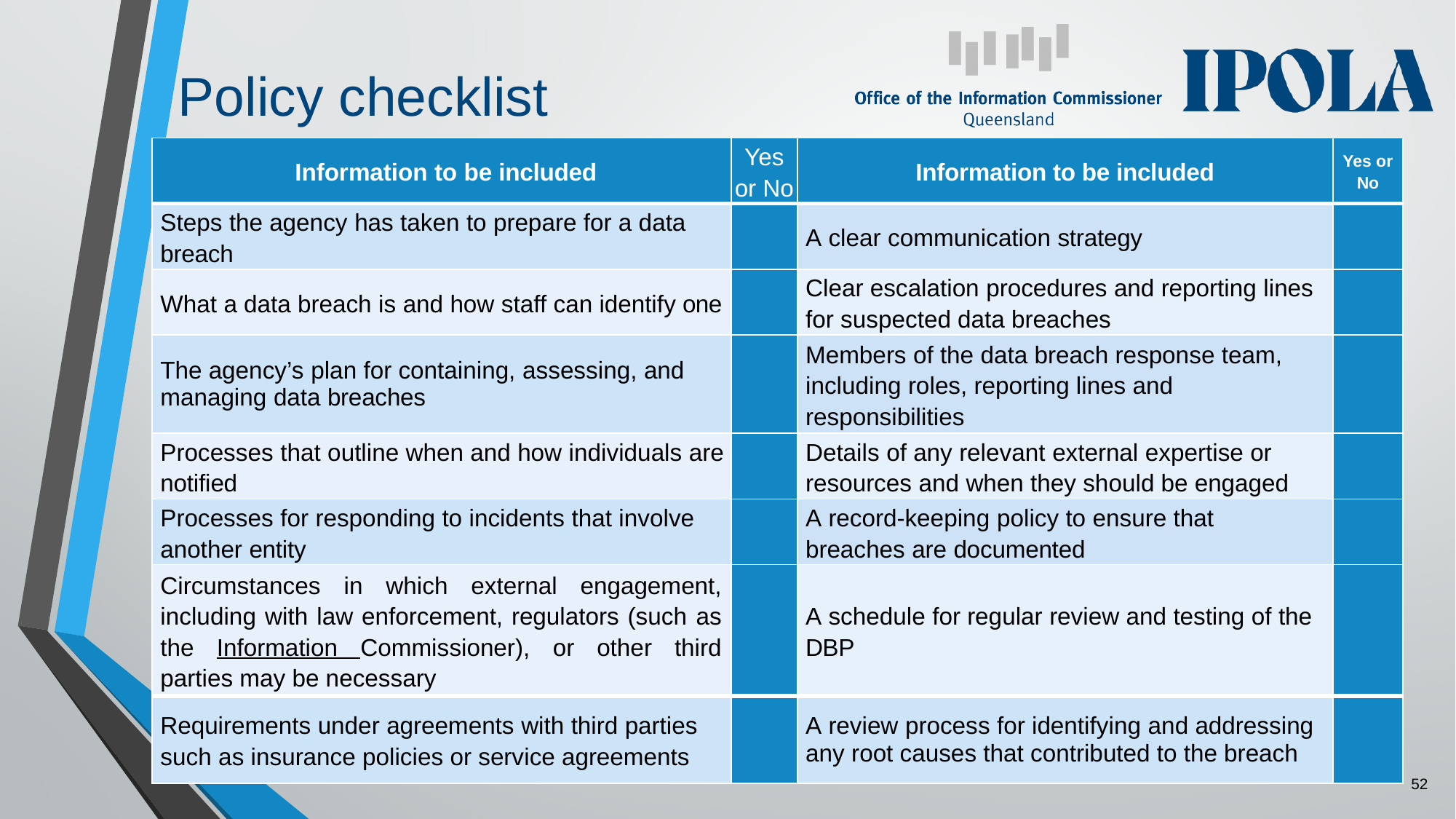

# Policy checklist
| Information to be included | Yes or No | Information to be included | Yes or No |
| --- | --- | --- | --- |
| Steps the agency has taken to prepare for a data breach |  | A clear communication strategy |  |
| What a data breach is and how staff can identify one |  | Clear escalation procedures and reporting lines for suspected data breaches |  |
| The agency’s plan for containing, assessing, and managing data breaches |  | Members of the data breach response team, including roles, reporting lines and responsibilities |  |
| Processes that outline when and how individuals are notified |  | Details of any relevant external expertise or resources and when they should be engaged |  |
| Processes for responding to incidents that involve another entity |  | A record-keeping policy to ensure that breaches are documented |  |
| Circumstances in which external engagement, including with law enforcement, regulators (such as the Information Commissioner), or other third parties may be necessary |  | A schedule for regular review and testing of the DBP |  |
| Requirements under agreements with third parties such as insurance policies or service agreements |  | A review process for identifying and addressing any root causes that contributed to the breach |  |

52